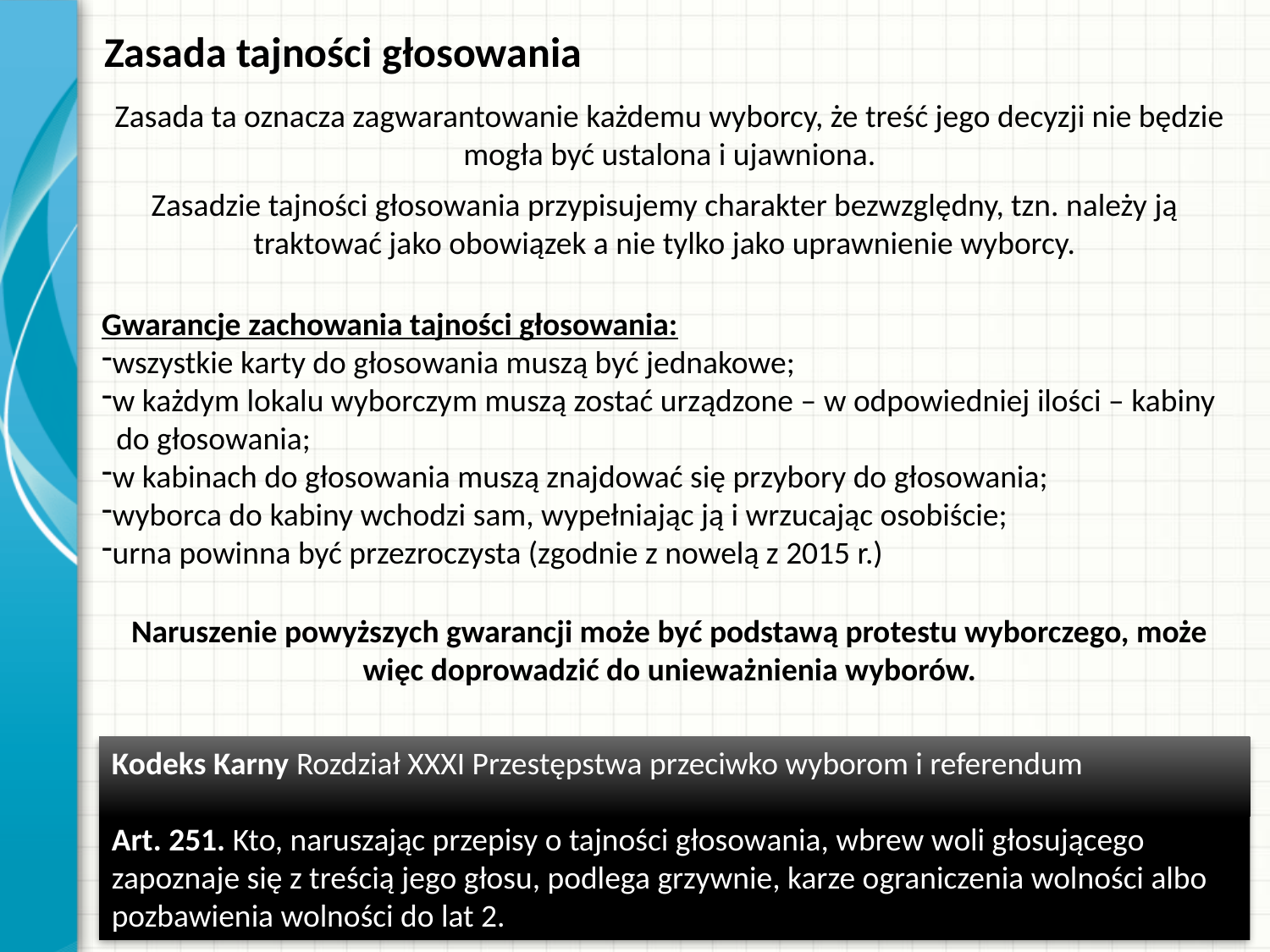

Zasada tajności głosowania
Zasada ta oznacza zagwarantowanie każdemu wyborcy, że treść jego decyzji nie będzie mogła być ustalona i ujawniona.
Zasadzie tajności głosowania przypisujemy charakter bezwzględny, tzn. należy ją traktować jako obowiązek a nie tylko jako uprawnienie wyborcy.
Gwarancje zachowania tajności głosowania:
wszystkie karty do głosowania muszą być jednakowe;
w każdym lokalu wyborczym muszą zostać urządzone – w odpowiedniej ilości – kabiny
  do głosowania;
w kabinach do głosowania muszą znajdować się przybory do głosowania;
wyborca do kabiny wchodzi sam, wypełniając ją i wrzucając osobiście;
urna powinna być przezroczysta (zgodnie z nowelą z 2015 r.)
Naruszenie powyższych gwarancji może być podstawą protestu wyborczego, może więc doprowadzić do unieważnienia wyborów.
Kodeks Karny Rozdział XXXI Przestępstwa przeciwko wyborom i referendum

Art. 251. Kto, naruszając przepisy o tajności głosowania, wbrew woli głosującego zapoznaje się z treścią jego głosu, podlega grzywnie, karze ograniczenia wolności albo pozbawienia wolności do lat 2.